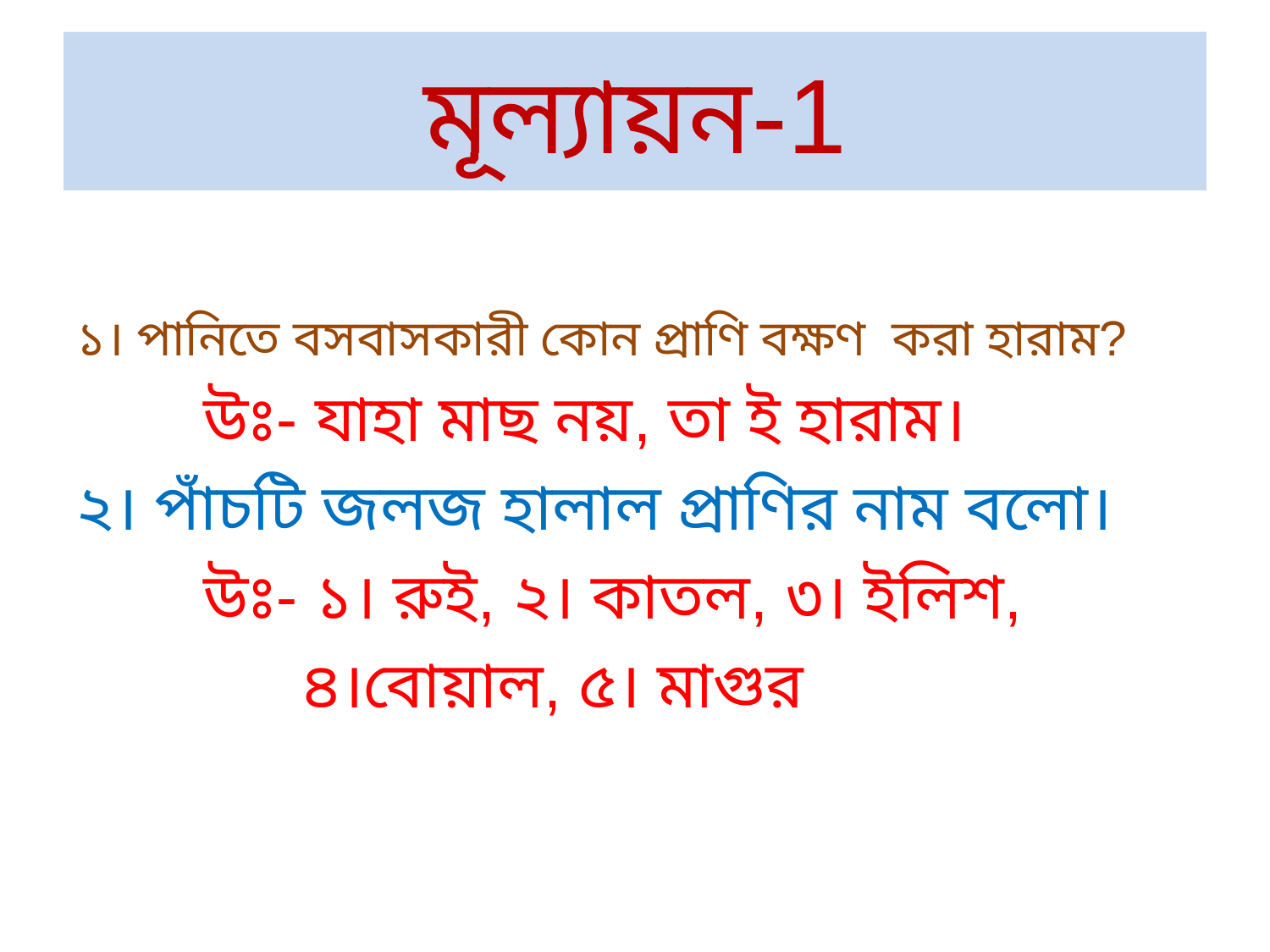

# মূল্যায়ন-1

১। পানিতে বসবাসকারী কোন প্রাণি বক্ষণ  করা হারাম?
	উঃ- যাহা মাছ নয়, তা ই হারাম।
২। পাঁচটি জলজ হালাল প্রাণির নাম বলো।
	উঃ- ১। রুই, ২। কাতল, ৩। ইলিশ,
	      ৪।বোয়াল, ৫। মাগুর